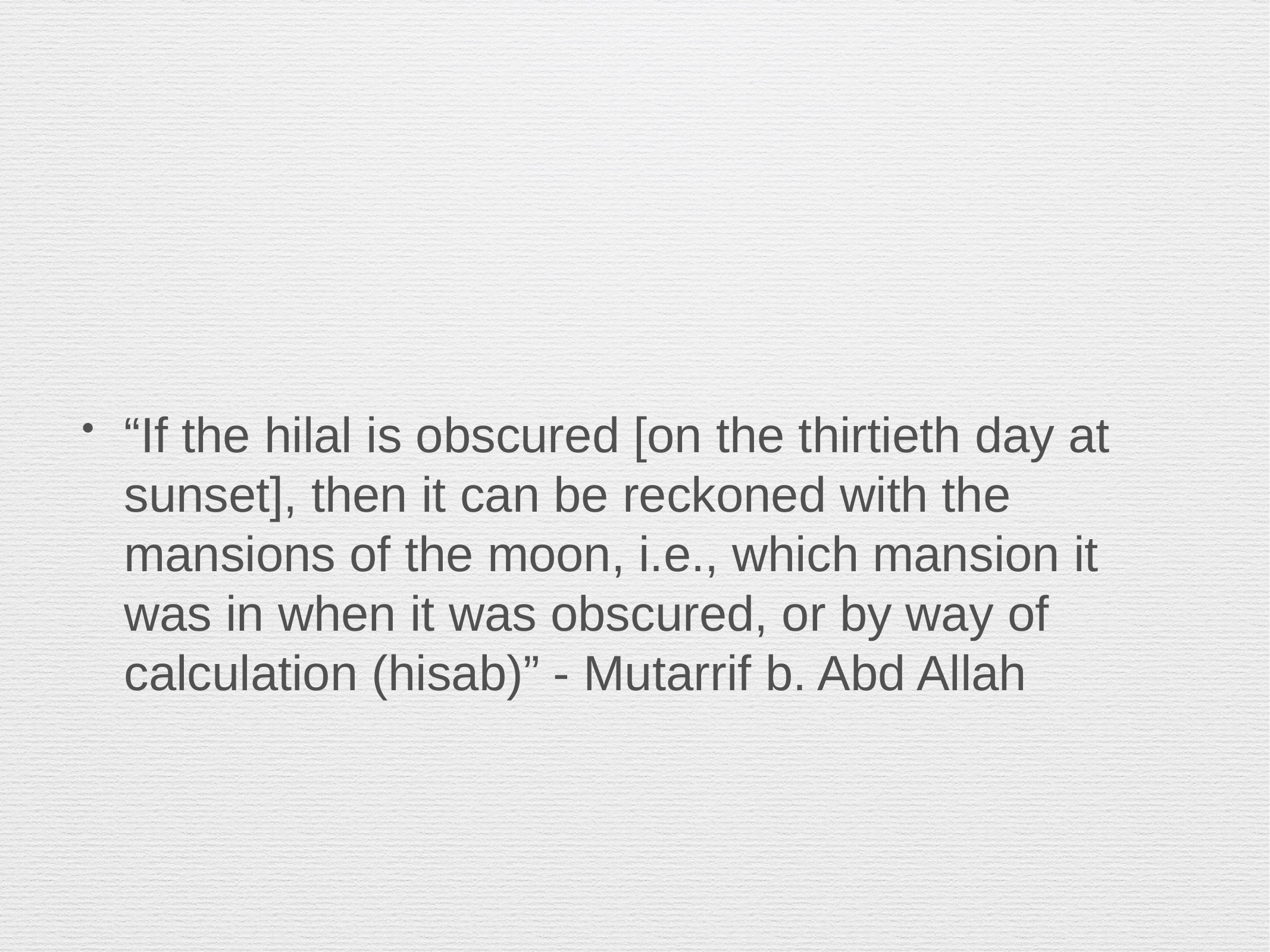

#
“If the hilal is obscured [on the thirtieth day at sunset], then it can be reckoned with the mansions of the moon, i.e., which mansion it was in when it was obscured, or by way of calculation (hisab)” - Mutarrif b. Abd Allah